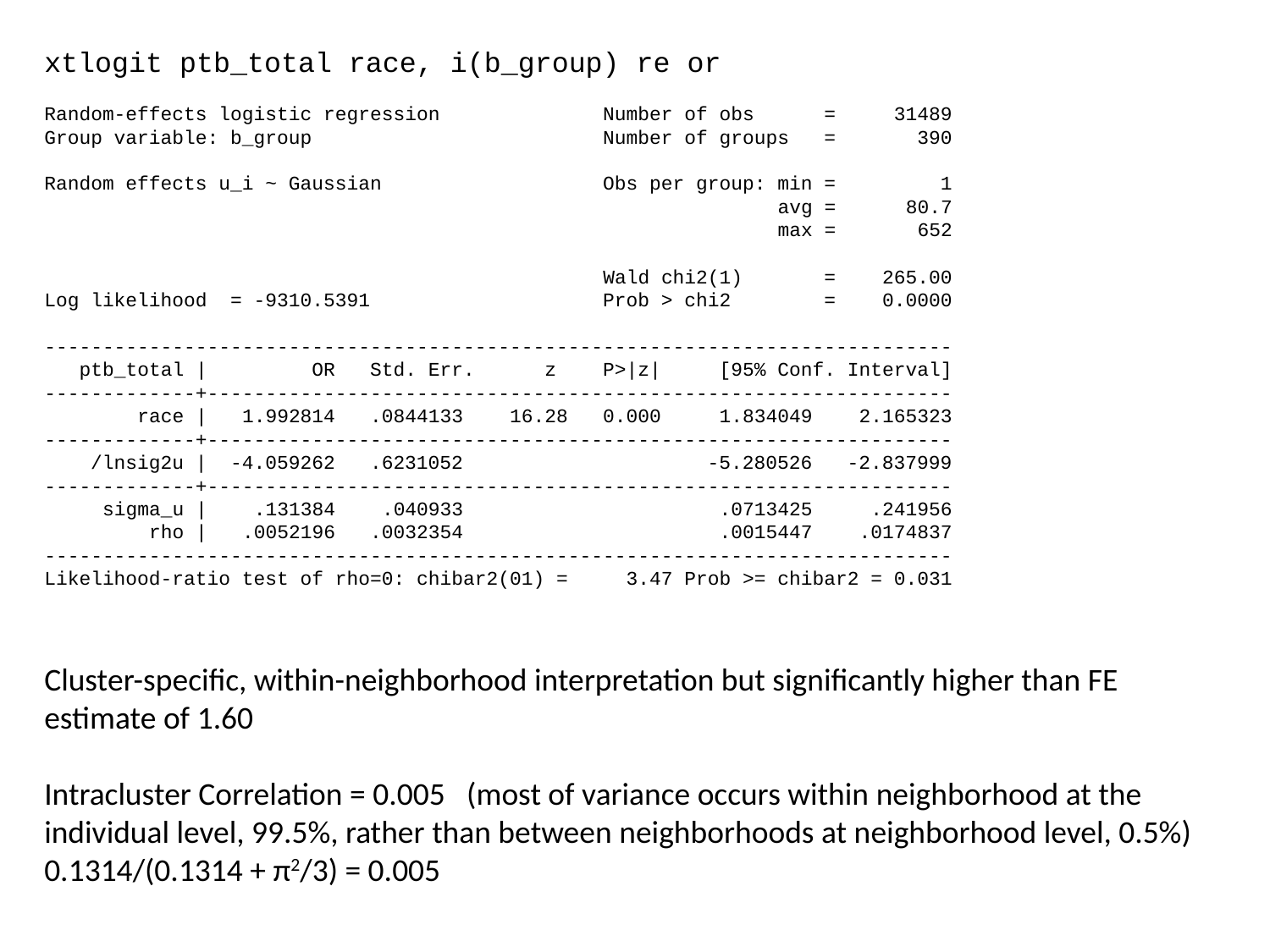

xtlogit ptb_total race, i(b_group) re or

Random-effects logistic regression              Number of obs      =     31489
Group variable: b_group                         Number of groups   =       390

Random effects u_i ~ Gaussian                   Obs per group: min =         1
                                                               avg =      80.7
                                                               max =       652

                                                Wald chi2(1)       =    265.00
Log likelihood  = -9310.5391                    Prob > chi2        =    0.0000

------------------------------------------------------------------------------
   ptb_total |         OR   Std. Err.      z    P>|z|     [95% Conf. Interval]
-------------+----------------------------------------------------------------
        race |   1.992814   .0844133    16.28   0.000     1.834049    2.165323
-------------+----------------------------------------------------------------
    /lnsig2u |  -4.059262   .6231052                     -5.280526   -2.837999
-------------+----------------------------------------------------------------
     sigma_u |    .131384    .040933                      .0713425     .241956
         rho |   .0052196   .0032354                      .0015447    .0174837
------------------------------------------------------------------------------
Likelihood-ratio test of rho=0: chibar2(01) =     3.47 Prob >= chibar2 = 0.031

Cluster-specific, within-neighborhood interpretation but significantly higher than FE estimate of 1.60

Intracluster Correlation = 0.005   (most of variance occurs within neighborhood at the individual level, 99.5%, rather than between neighborhoods at neighborhood level, 0.5%)
0.1314/(0.1314 + π2/3) = 0.005